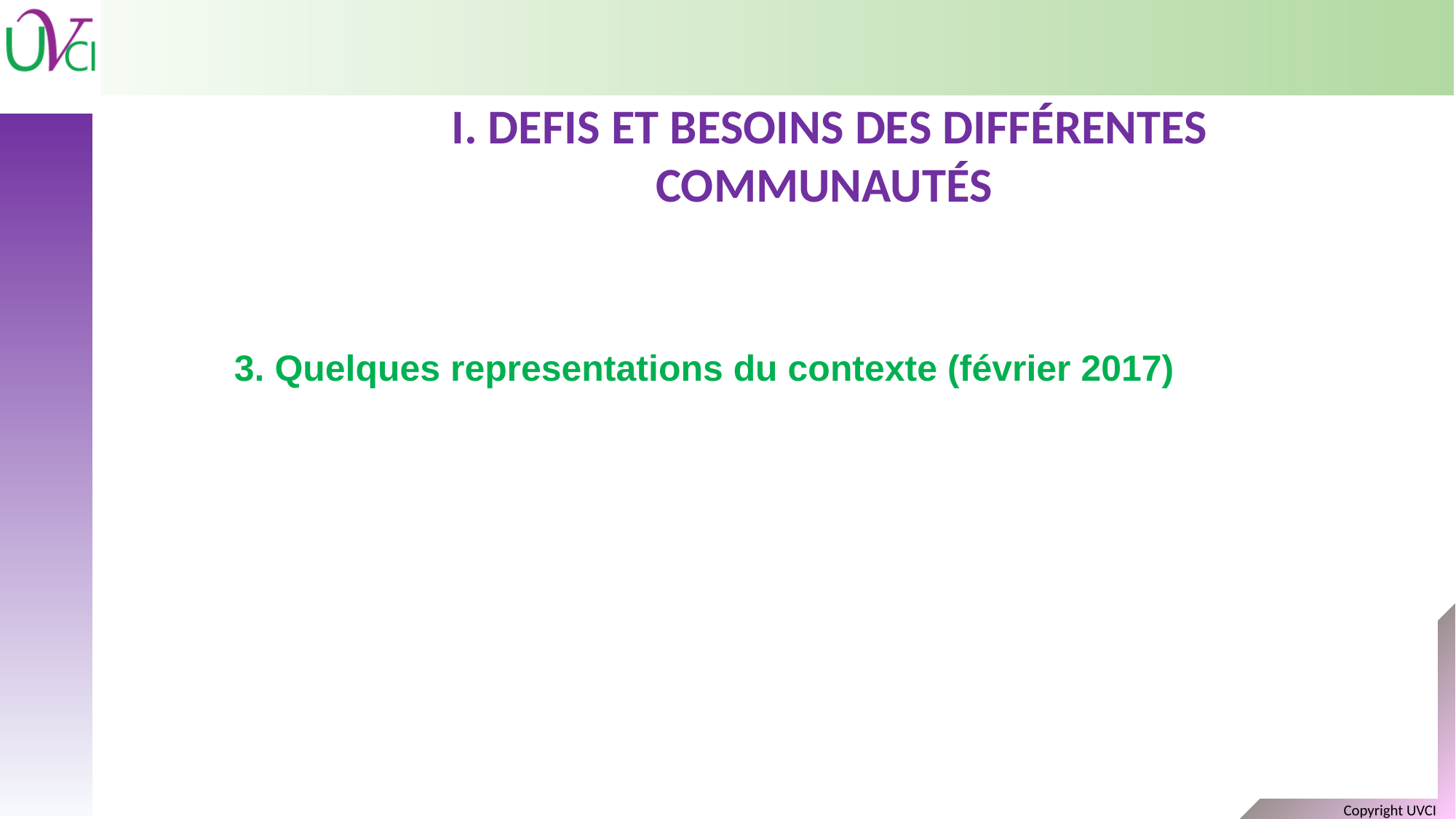

i. DEFIS ET Besoins des différentes communautés
3. Quelques representations du contexte (février 2017)